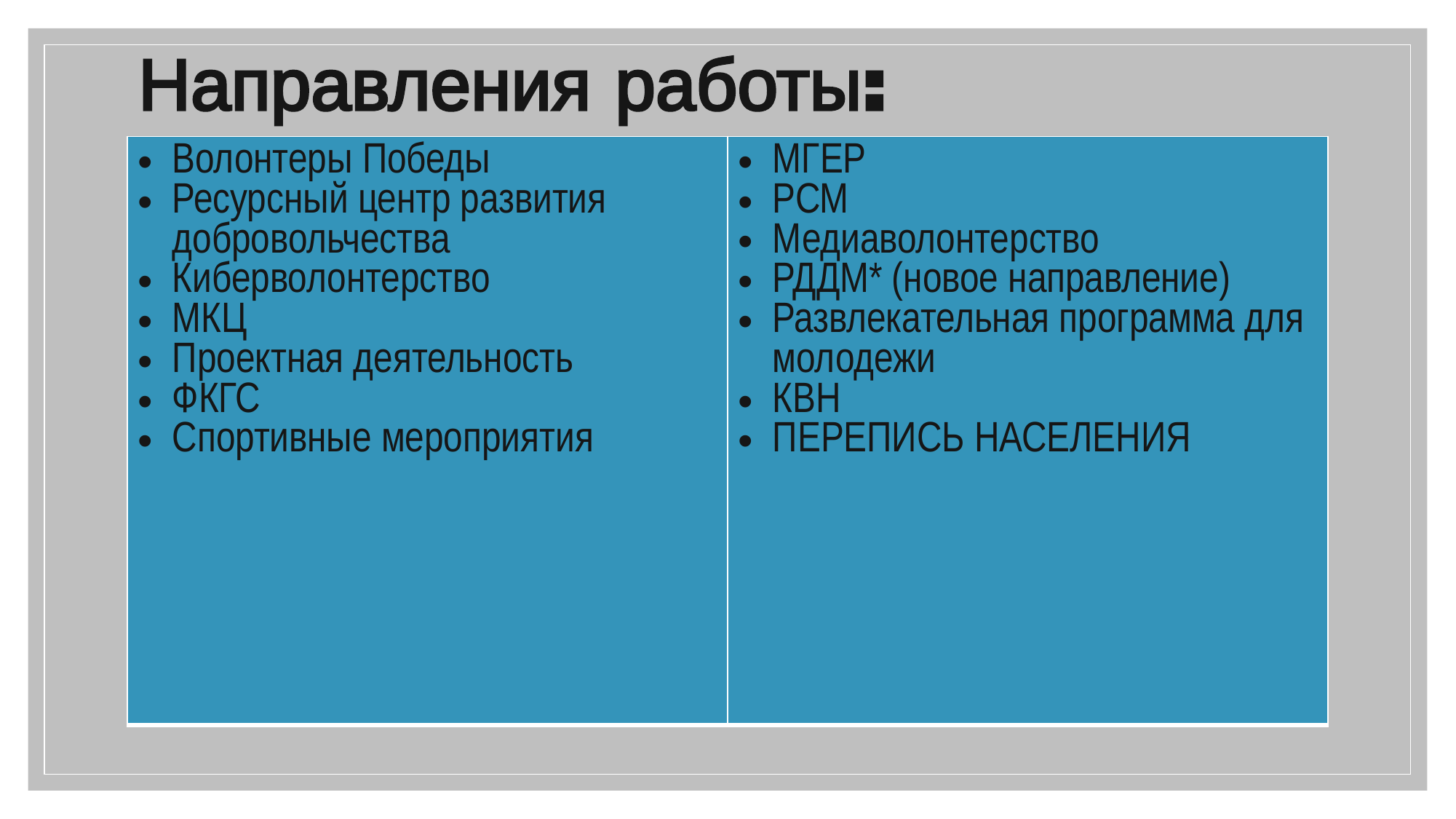

# Направления работы:
| Волонтеры Победы Ресурсный центр развития добровольчества Киберволонтерство МКЦ Проектная деятельность ФКГС Спортивные мероприятия | МГЕР РСМ Медиаволонтерство РДДМ\* (новое направление) Развлекательная программа для молодежи КВН ПЕРЕПИСЬ НАСЕЛЕНИЯ |
| --- | --- |